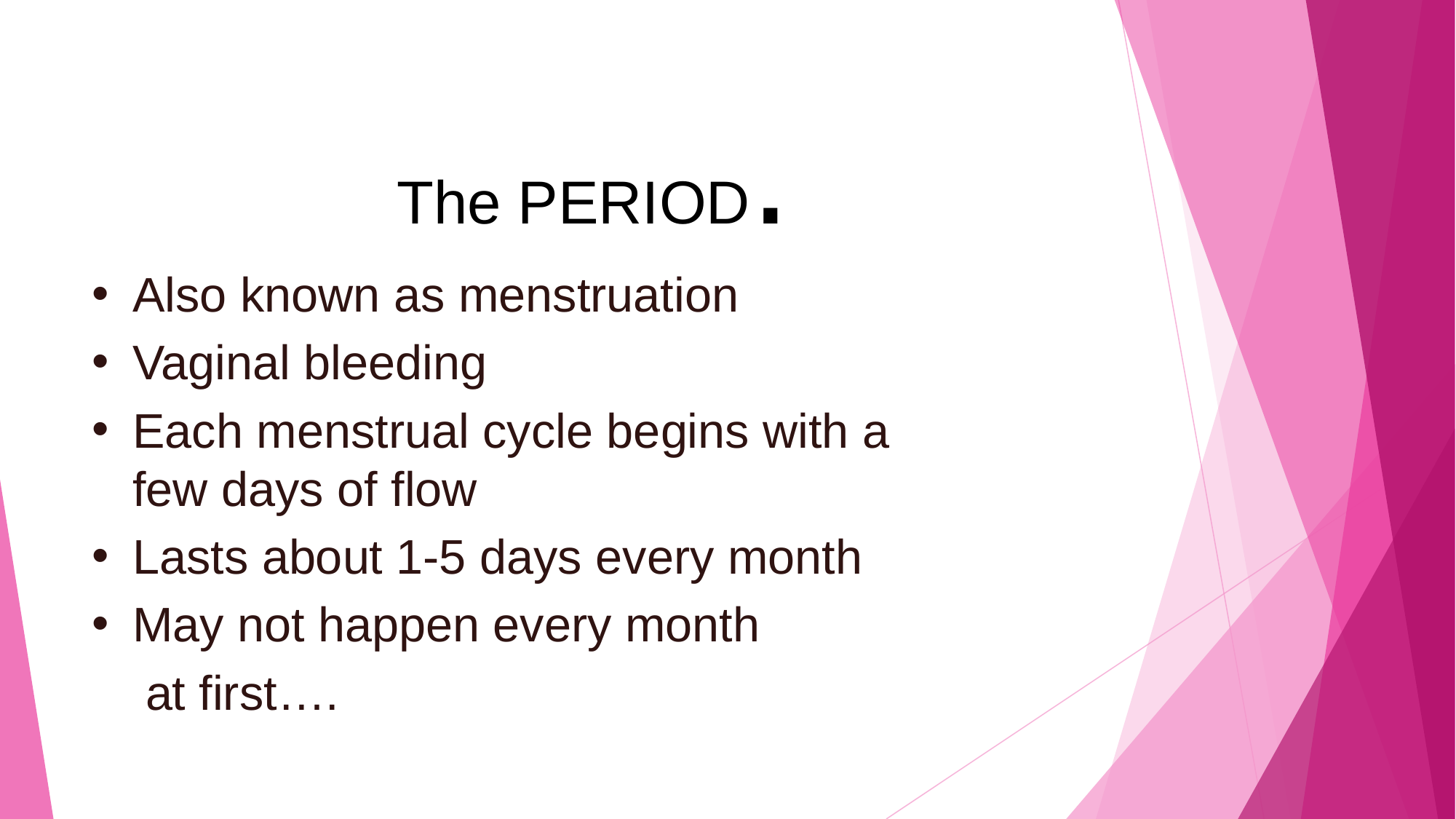

# The PERIOD.
Also known as menstruation
Vaginal bleeding
Each menstrual cycle begins with a few days of flow
Lasts about 1-5 days every month
May not happen every month
    at first….